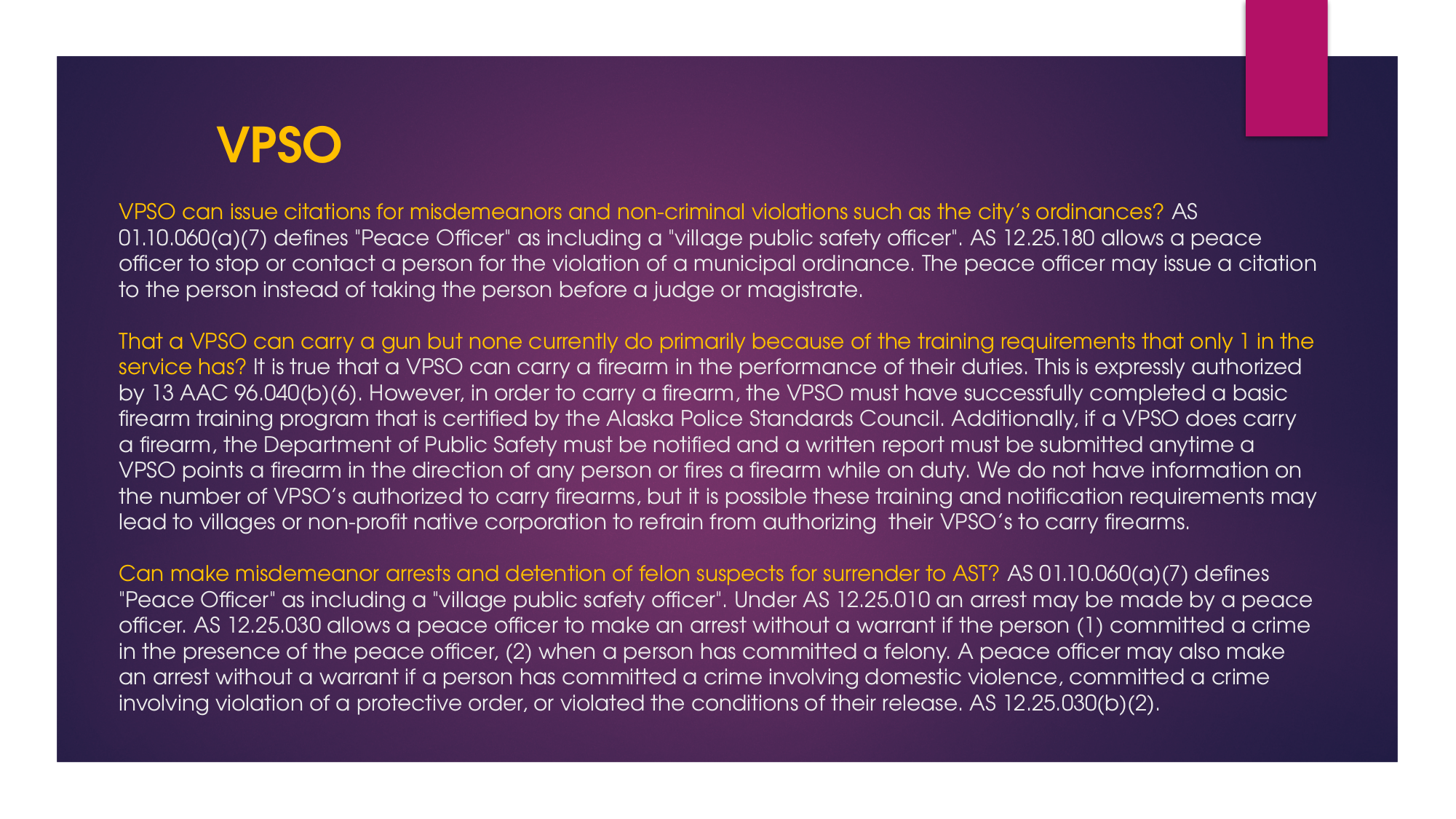

# VPSO VPSO can issue citations for misdemeanors and non-criminal violations such as the city’s ordinances? AS 01.10.060(a)(7) defines "Peace Officer" as including a "village public safety officer". AS 12.25.180 allows a peace officer to stop or contact a person for the violation of a municipal ordinance. The peace officer may issue a citation to the person instead of taking the person before a judge or magistrate.   That a VPSO can carry a gun but none currently do primarily because of the training requirements that only 1 in the service has? It is true that a VPSO can carry a firearm in the performance of their duties. This is expressly authorized by 13 AAC 96.040(b)(6). However, in order to carry a firearm, the VPSO must have successfully completed a basic firearm training program that is certified by the Alaska Police Standards Council. Additionally, if a VPSO does carry a firearm, the Department of Public Safety must be notified and a written report must be submitted anytime a VPSO points a firearm in the direction of any person or fires a firearm while on duty. We do not have information on the number of VPSO’s authorized to carry firearms, but it is possible these training and notification requirements may lead to villages or non-profit native corporation to refrain from authorizing  their VPSO’s to carry firearms.   Can make misdemeanor arrests and detention of felon suspects for surrender to AST? AS 01.10.060(a)(7) defines "Peace Officer" as including a "village public safety officer". Under AS 12.25.010 an arrest may be made by a peace officer. AS 12.25.030 allows a peace officer to make an arrest without a warrant if the person (1) committed a crime in the presence of the peace officer, (2) when a person has committed a felony. A peace officer may also make an arrest without a warrant if a person has committed a crime involving domestic violence, committed a crime involving violation of a protective order, or violated the conditions of their release. AS 12.25.030(b)(2).